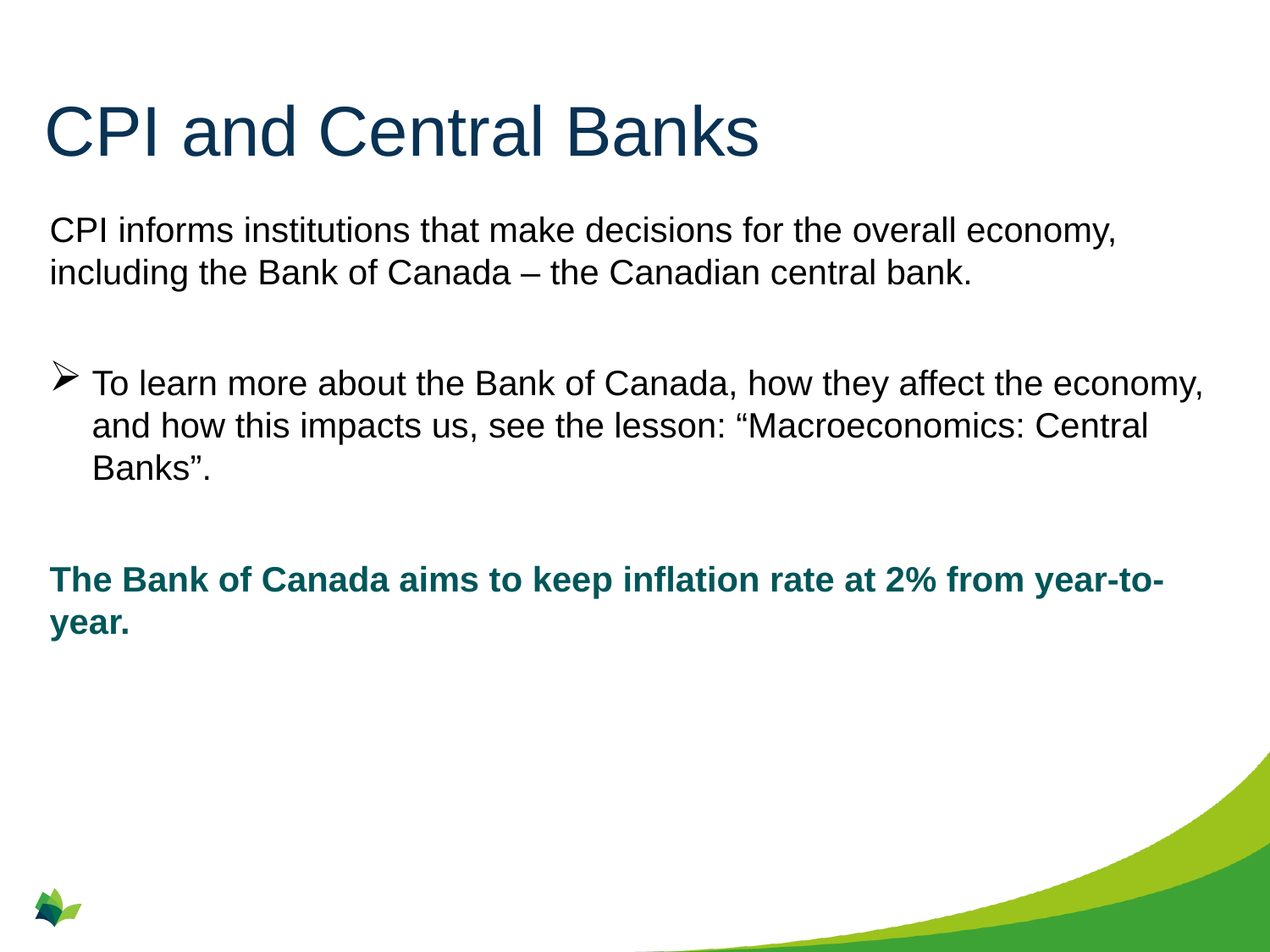

# CPI and Central Banks
CPI informs institutions that make decisions for the overall economy, including the Bank of Canada – the Canadian central bank.

To learn more about the Bank of Canada, how they affect the economy, and how this impacts us, see the lesson: “Macroeconomics: Central Banks”.

The Bank of Canada aims to keep inflation rate at 2% from year-to-year.